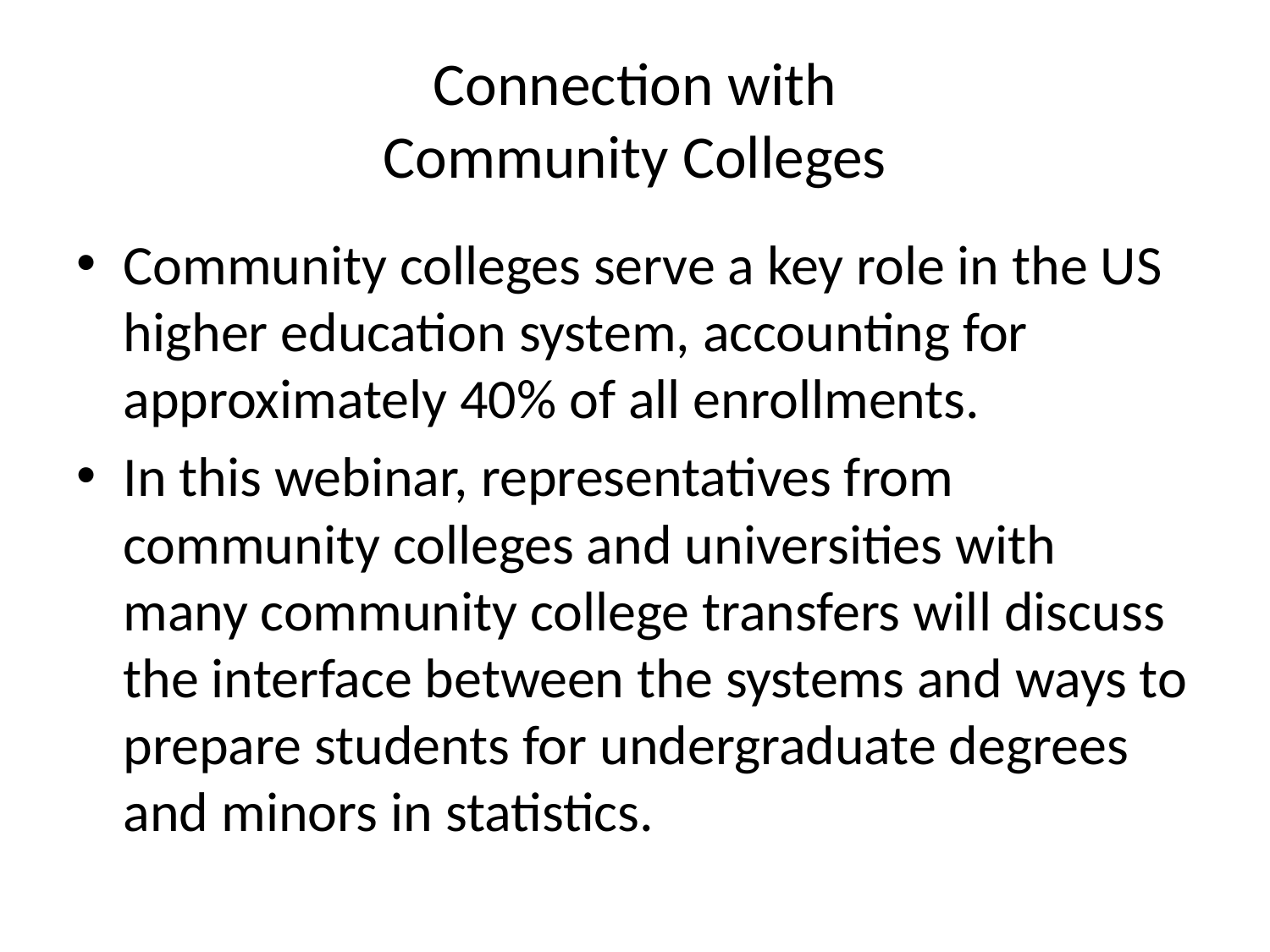

# Connection with Community Colleges
Community colleges serve a key role in the US higher education system, accounting for approximately 40% of all enrollments.
In this webinar, representatives from community colleges and universities with many community college transfers will discuss the interface between the systems and ways to prepare students for undergraduate degrees and minors in statistics.